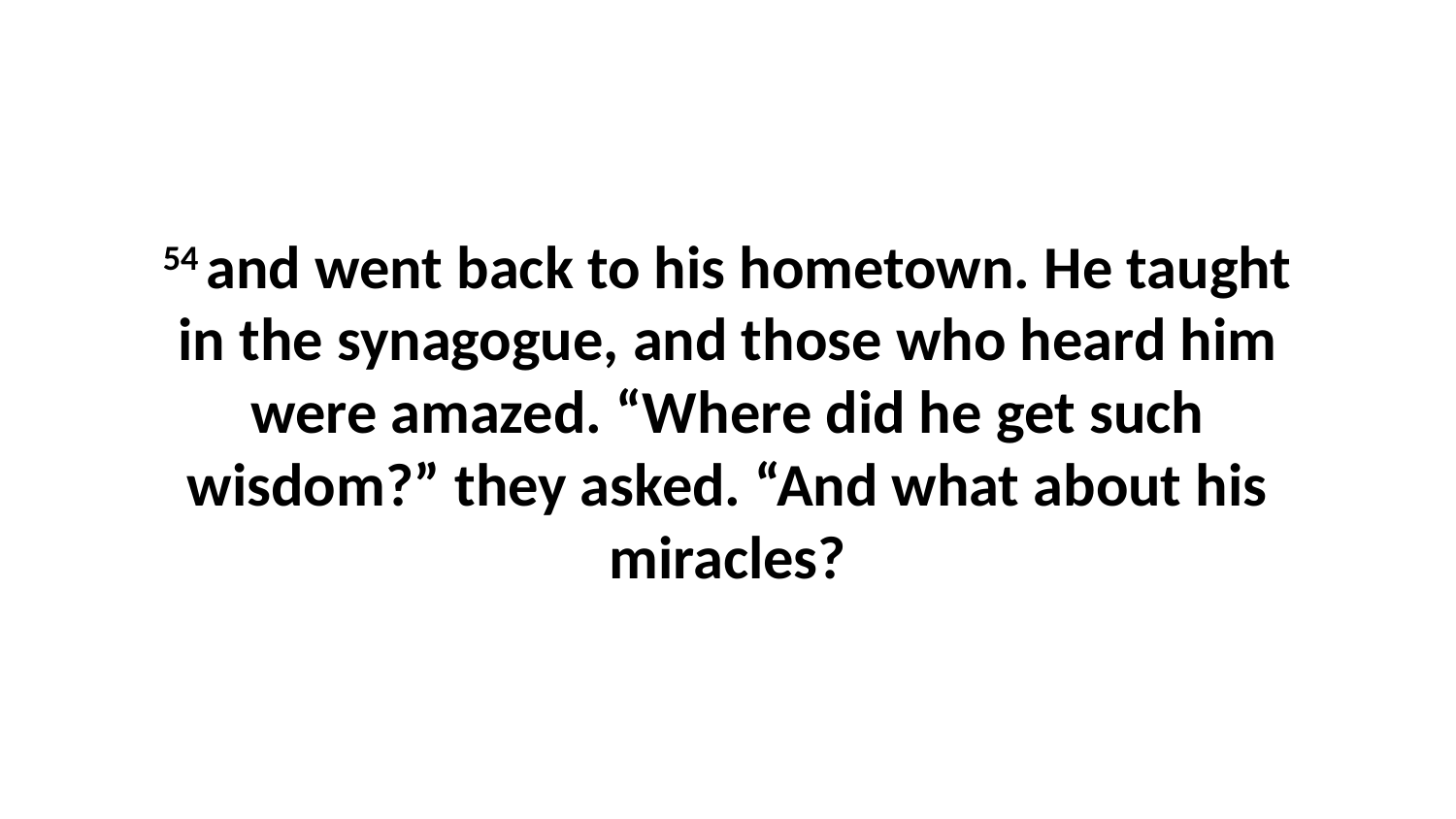

54 and went back to his hometown. He taught in the synagogue, and those who heard him were amazed. “Where did he get such wisdom?” they asked. “And what about his miracles?